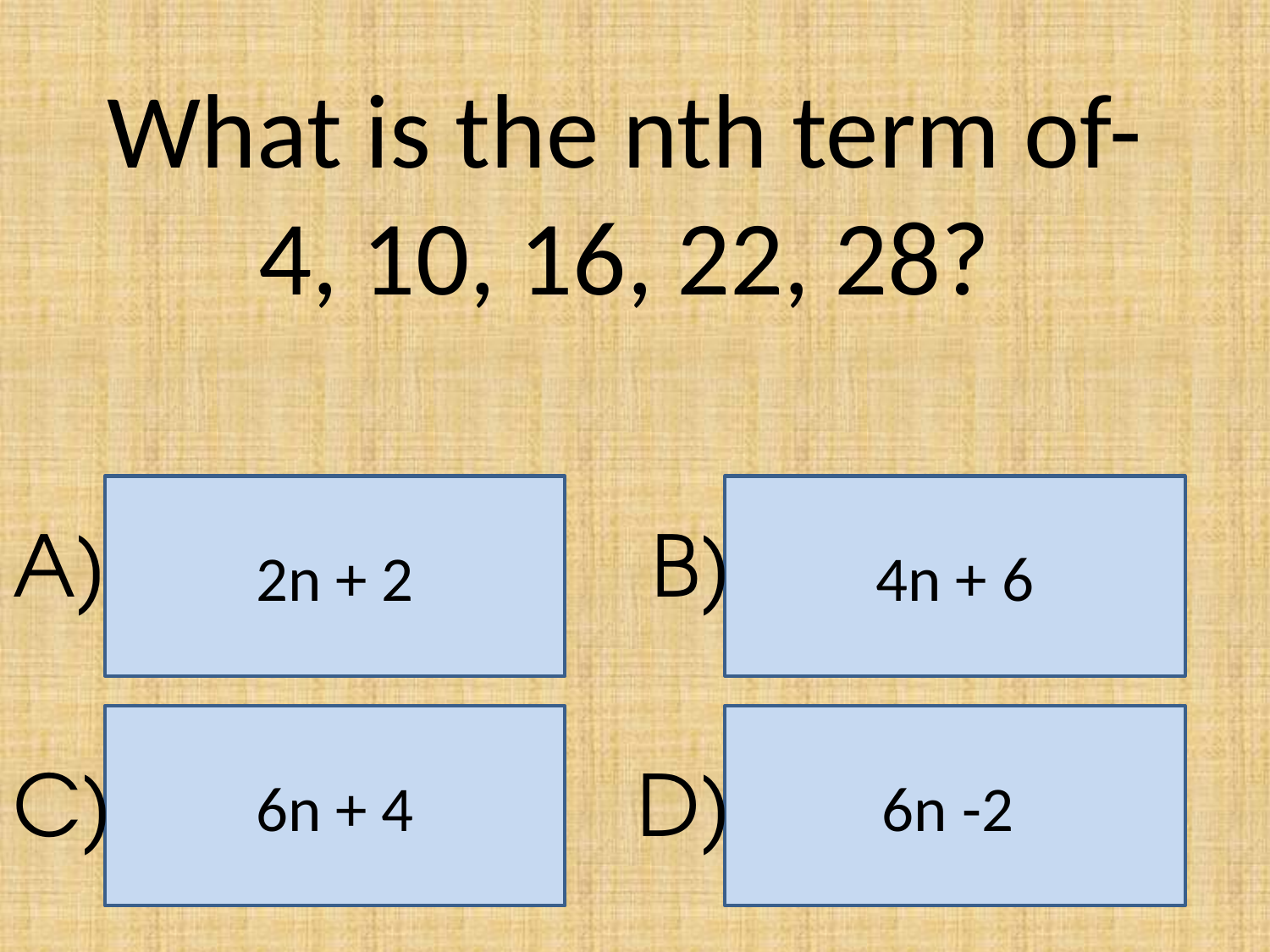

What is the nth term of-
4, 10, 16, 22, 28?
2n + 2
4n + 6
A)
B)
6n + 4
6n -2
C)
D)